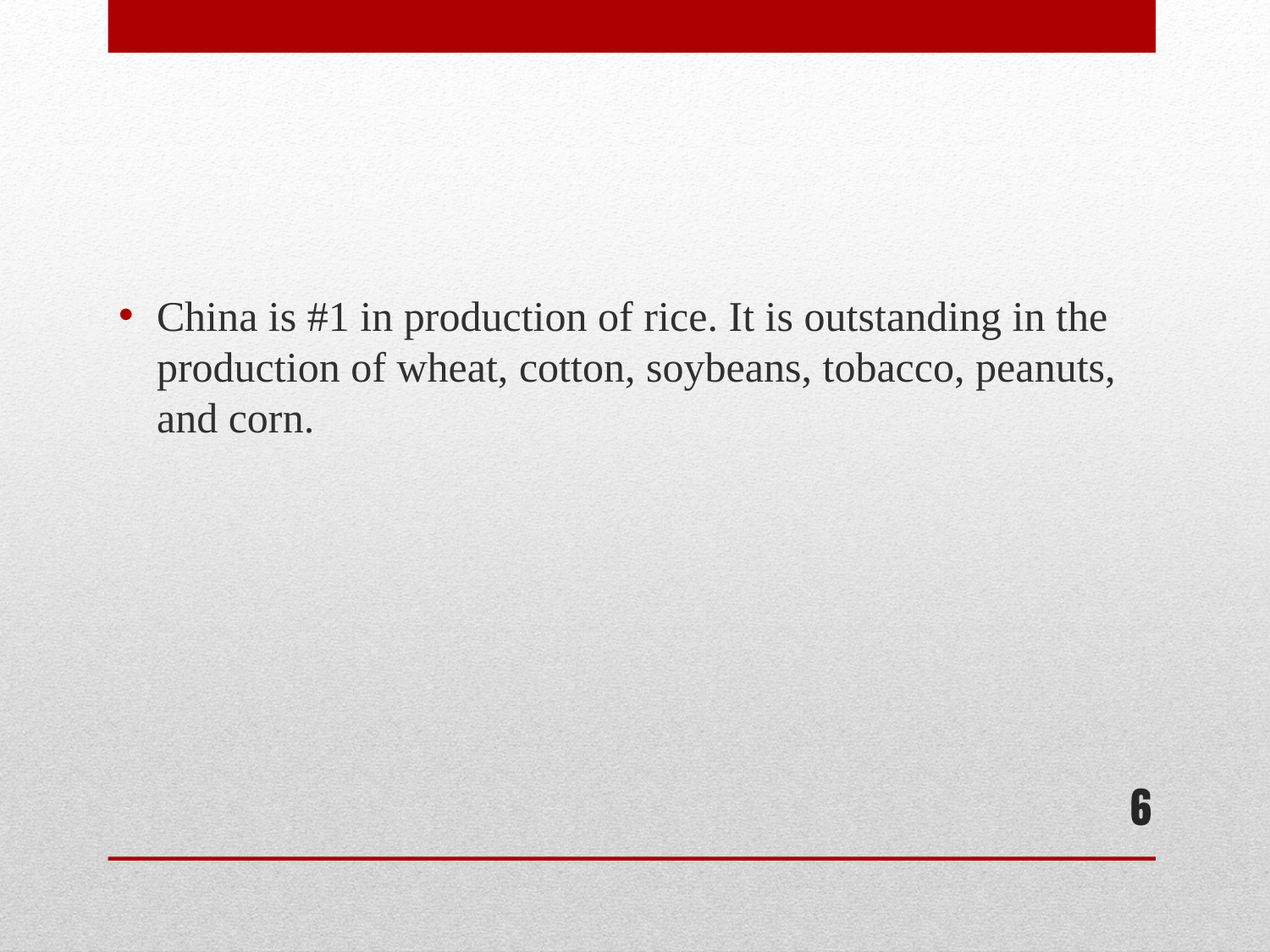

China is #1 in production of rice. It is outstanding in the production of wheat, cotton, soybeans, tobacco, peanuts, and corn.
#
6